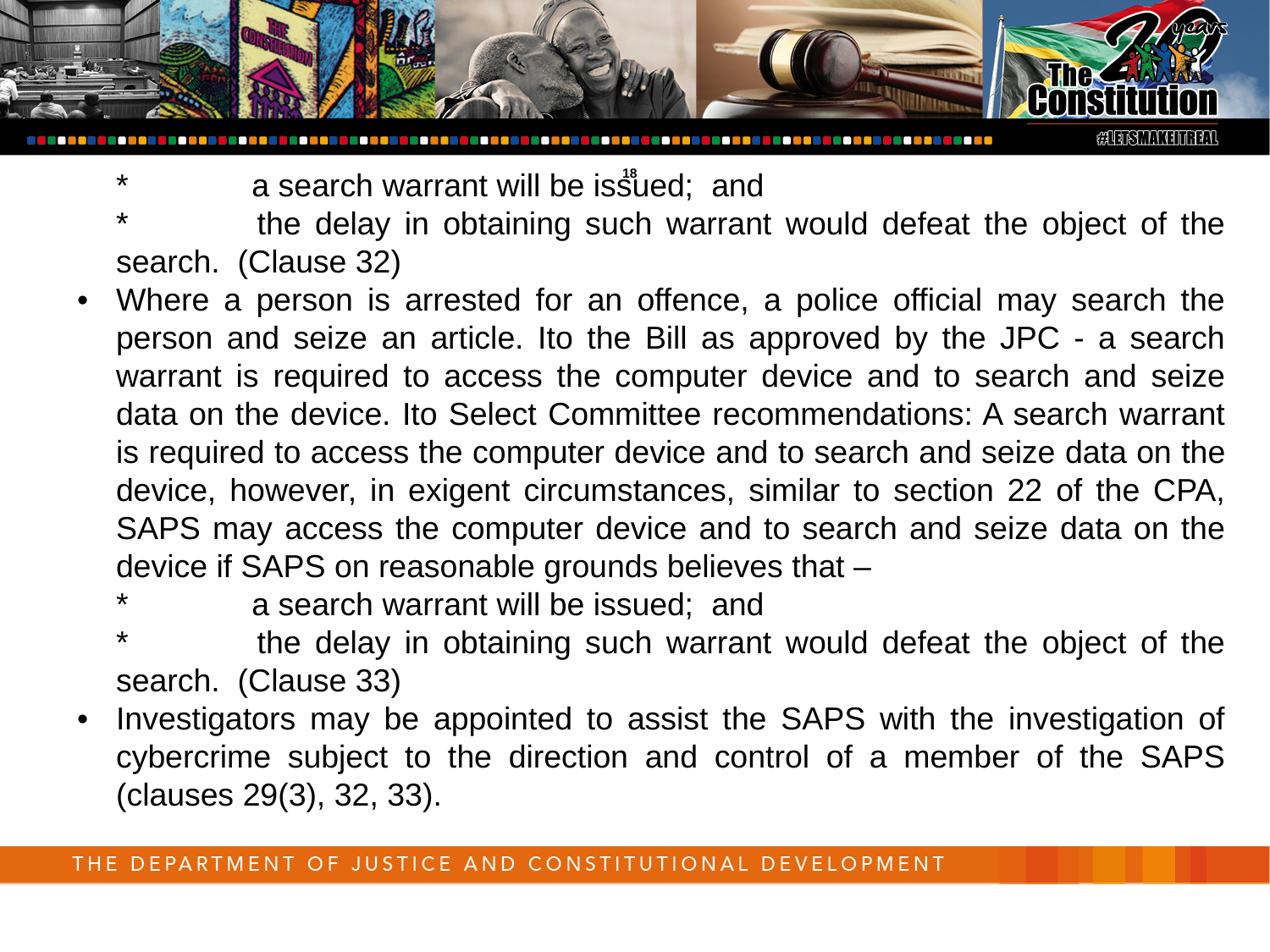

18
	*	 a search warrant will be issued;  and
	*	 the delay in obtaining such warrant would defeat the object of the search.  (Clause 32)
•	Where a person is arrested for an offence, a police official may search the person and seize an article. Ito the Bill as approved by the JPC - a search warrant is required to access the computer device and to search and seize data on the device. Ito Select Committee recommendations: A search warrant is required to access the computer device and to search and seize data on the device, however, in exigent circumstances, similar to section 22 of the CPA, SAPS may access the computer device and to search and seize data on the device if SAPS on reasonable grounds believes that –
	*	 a search warrant will be issued;  and
	*	 the delay in obtaining such warrant would defeat the object of the search.  (Clause 33)
•	Investigators may be appointed to assist the SAPS with the investigation of cybercrime subject to the direction and control of a member of the SAPS (clauses 29(3), 32, 33).